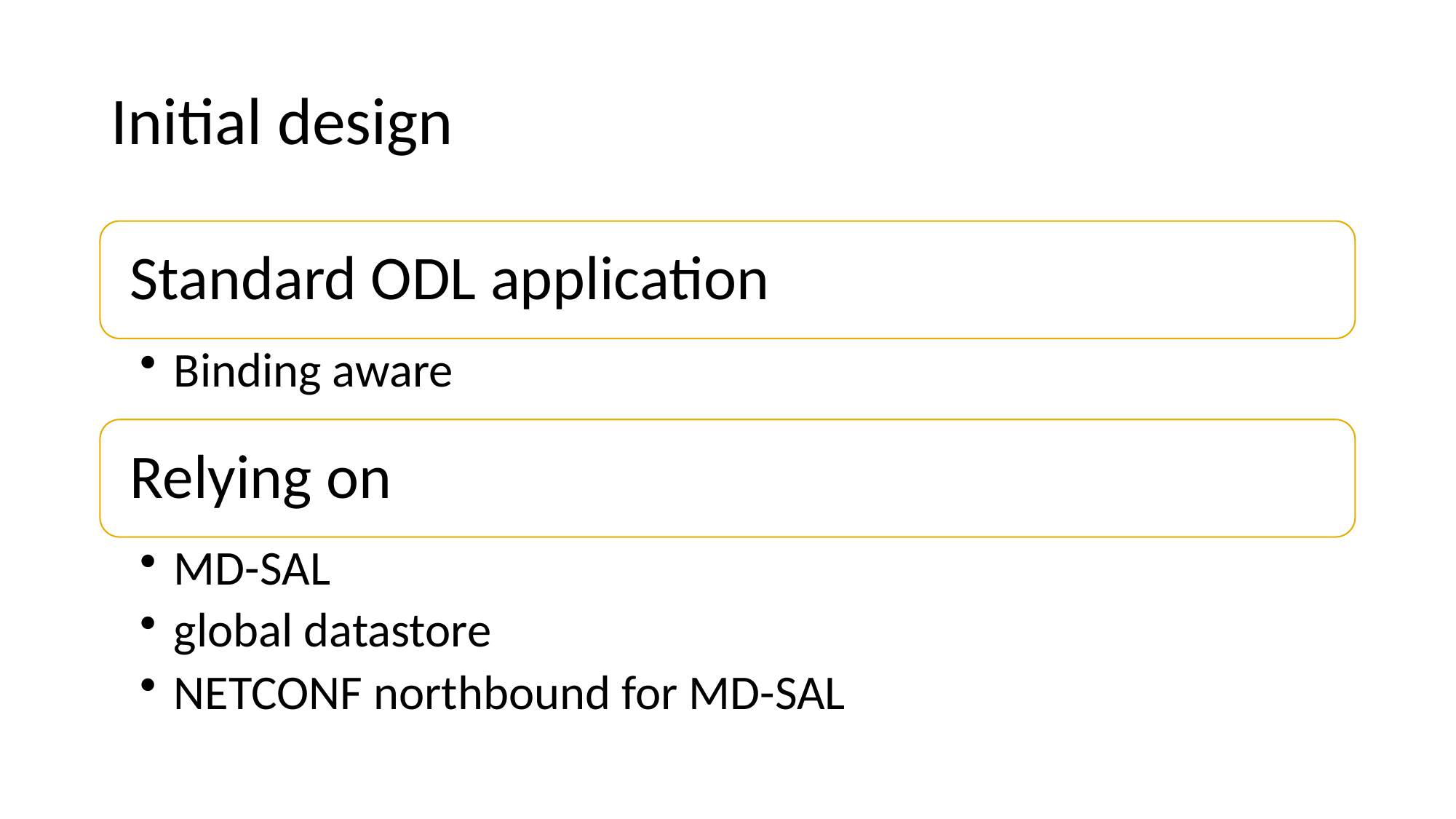

# Initial design
Standard ODL application
Binding aware
Relying on
MD-SAL
global datastore
NETCONF northbound for MD-SAL